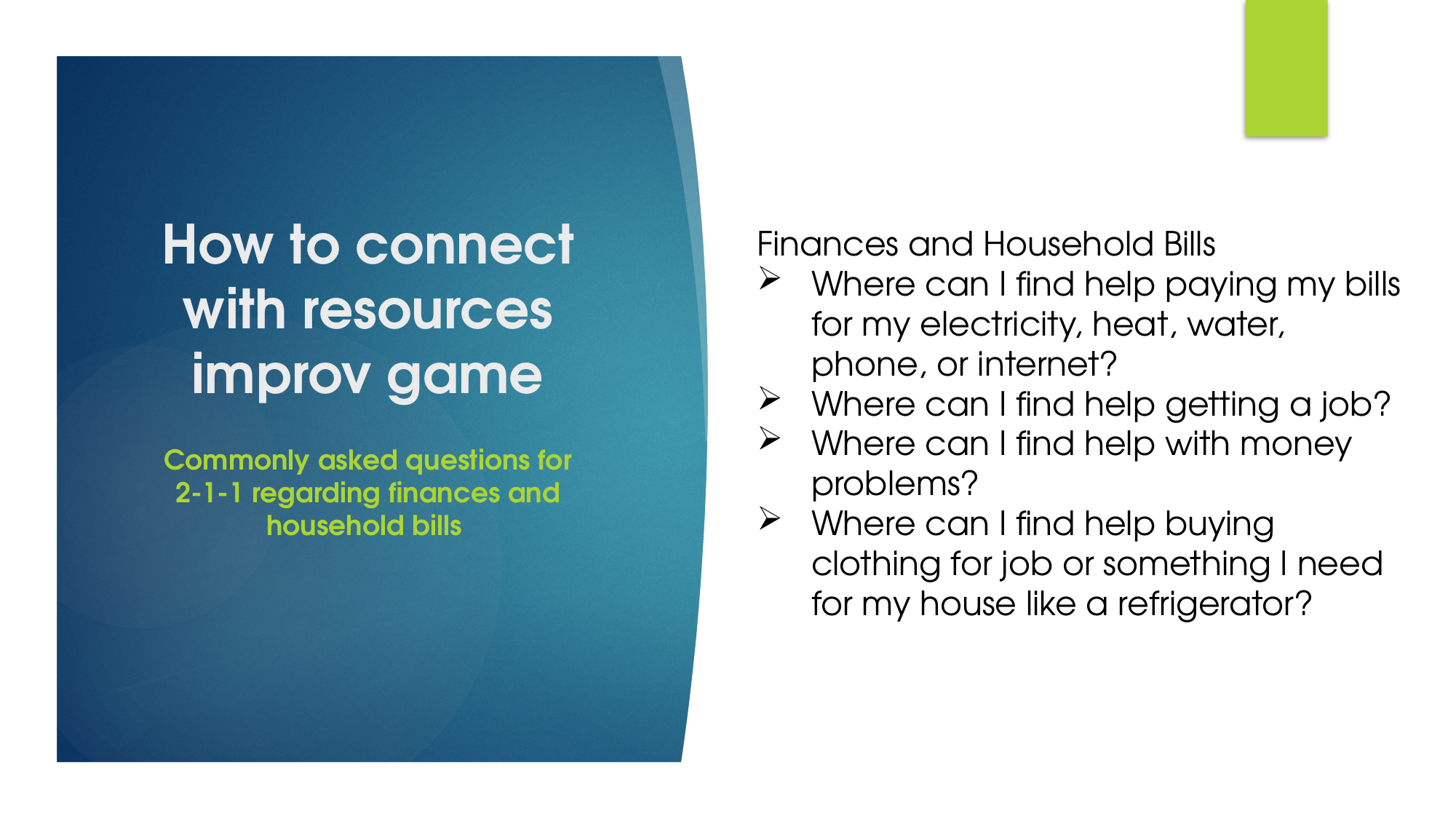

# How to connect with resources improv game
Finances and Household Bills
Where can I find help paying my bills for my electricity, heat, water, phone, or internet?
Where can I find help getting a job?
Where can I find help with money problems?
Where can I find help buying clothing for job or something I need for my house like a refrigerator?
Commonly asked questions for 2-1-1 regarding finances and household bills